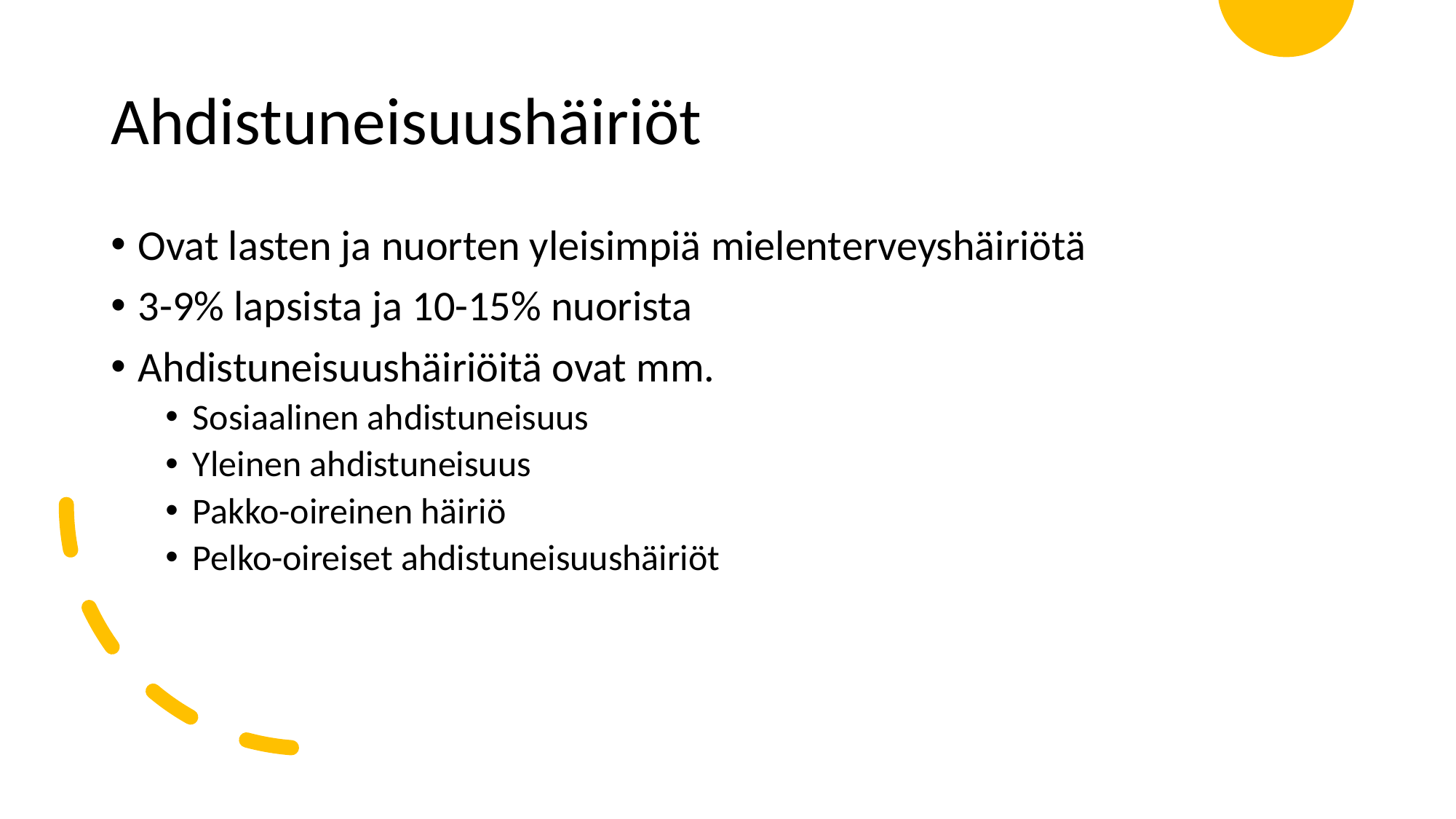

# Ahdistuneisuushäiriöt
Ovat lasten ja nuorten yleisimpiä mielenterveyshäiriötä
3-9% lapsista ja 10-15% nuorista
Ahdistuneisuushäiriöitä ovat mm.
Sosiaalinen ahdistuneisuus
Yleinen ahdistuneisuus
Pakko-oireinen häiriö
Pelko-oireiset ahdistuneisuushäiriöt